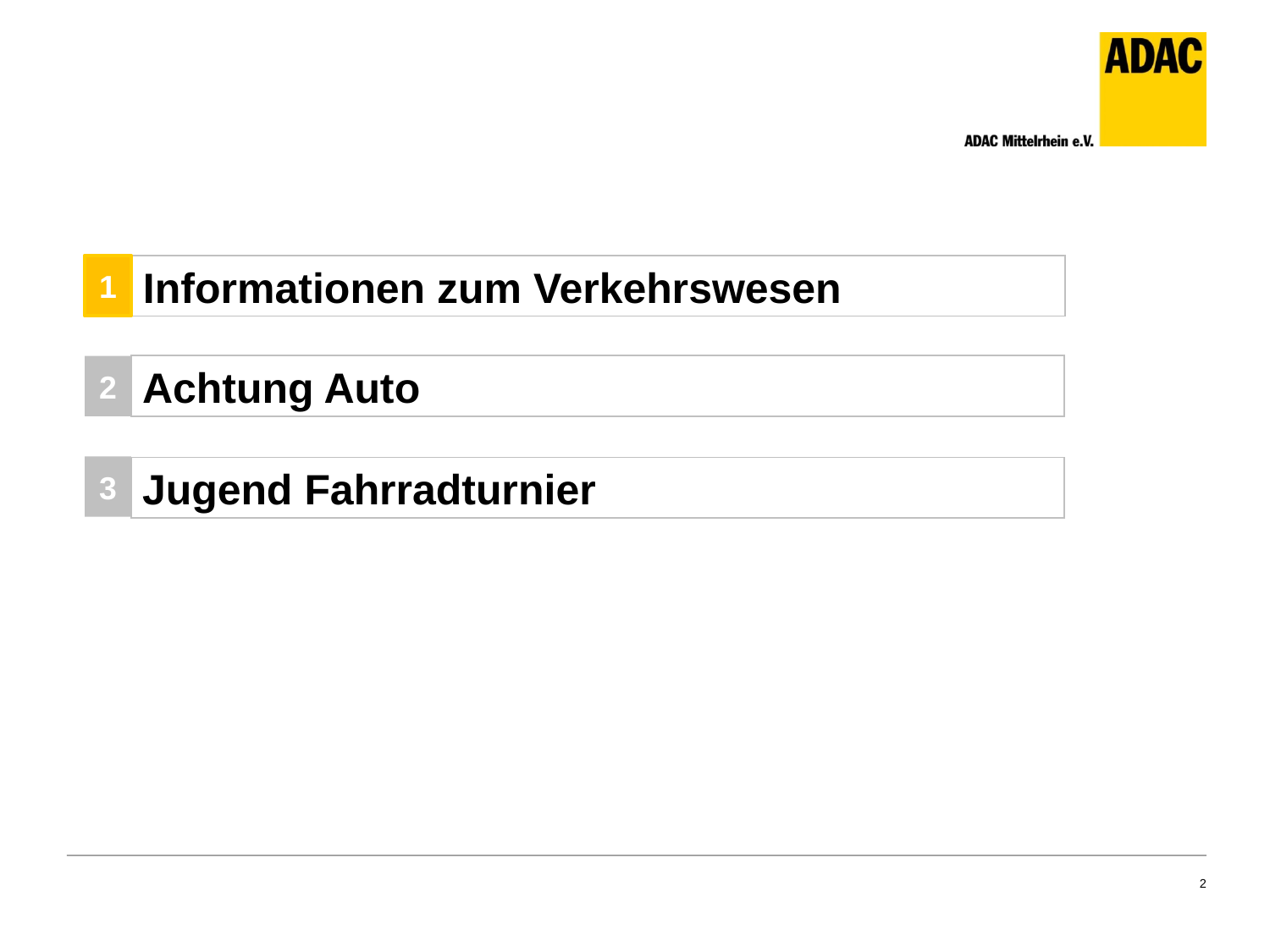

1
Informationen zum Verkehrswesen
Achtung Auto
2
3
Jugend Fahrradturnier
2